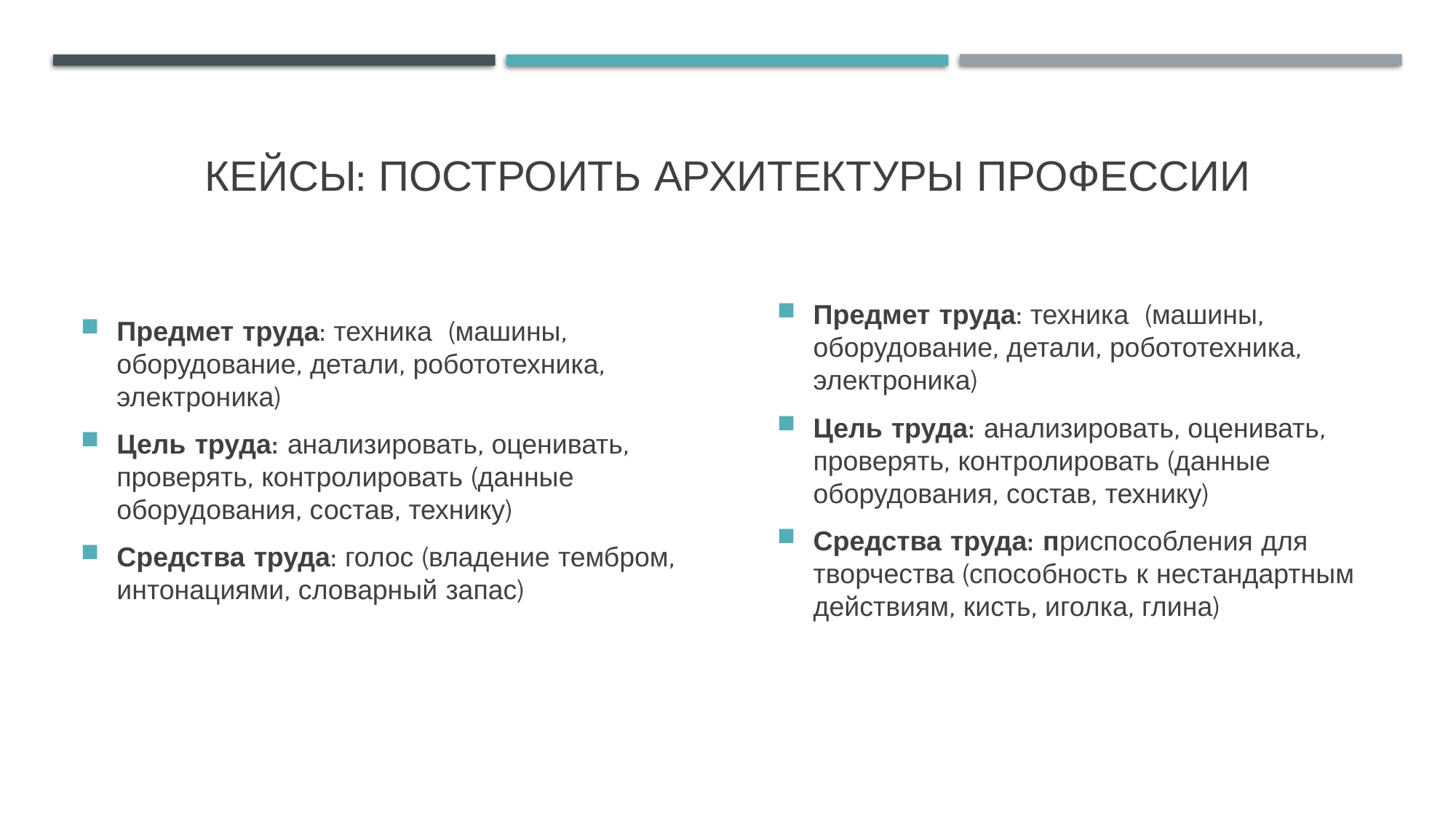

# Кейсы: построить архитектуры профессии
Предмет труда: техника  (машины, оборудование, детали, робототехника, электроника)
Цель труда: анализировать, оценивать, проверять, контролировать (данные оборудования, состав, технику)
Средства труда: голос (владение тембром, интонациями, словарный запас)

Предмет труда: техника  (машины, оборудование, детали, робототехника, электроника)
Цель труда: анализировать, оценивать, проверять, контролировать (данные оборудования, состав, технику)
Средства труда: приспособления для творчества (способность к нестандартным действиям, кисть, иголка, глина)